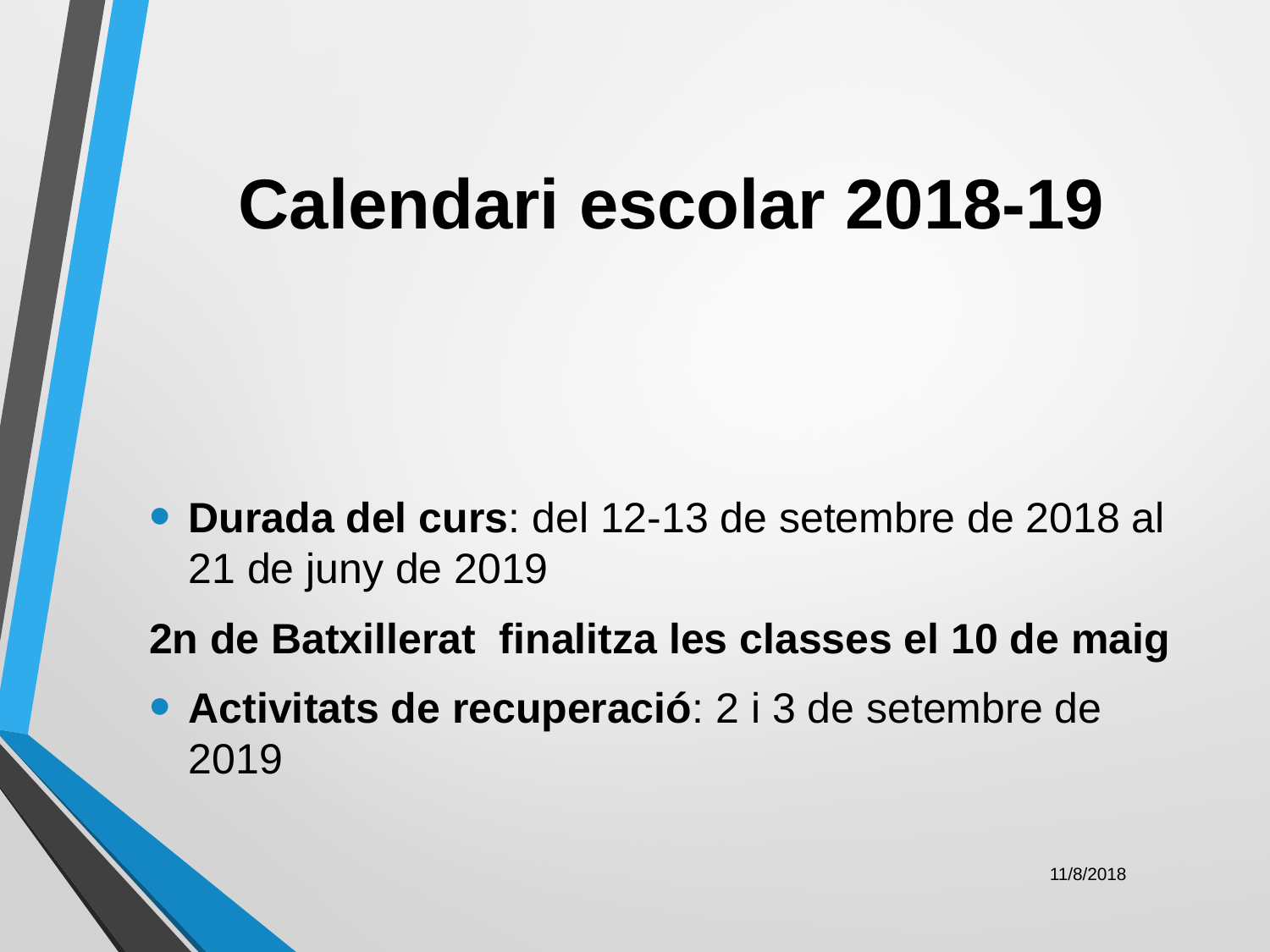

# Calendari escolar 2018-19

Durada del curs: del 12-13 de setembre de 2018 al 21 de juny de 2019
2n de Batxillerat  finalitza les classes el 10 de maig
Activitats de recuperació: 2 i 3 de setembre de 2019
11/8/2018